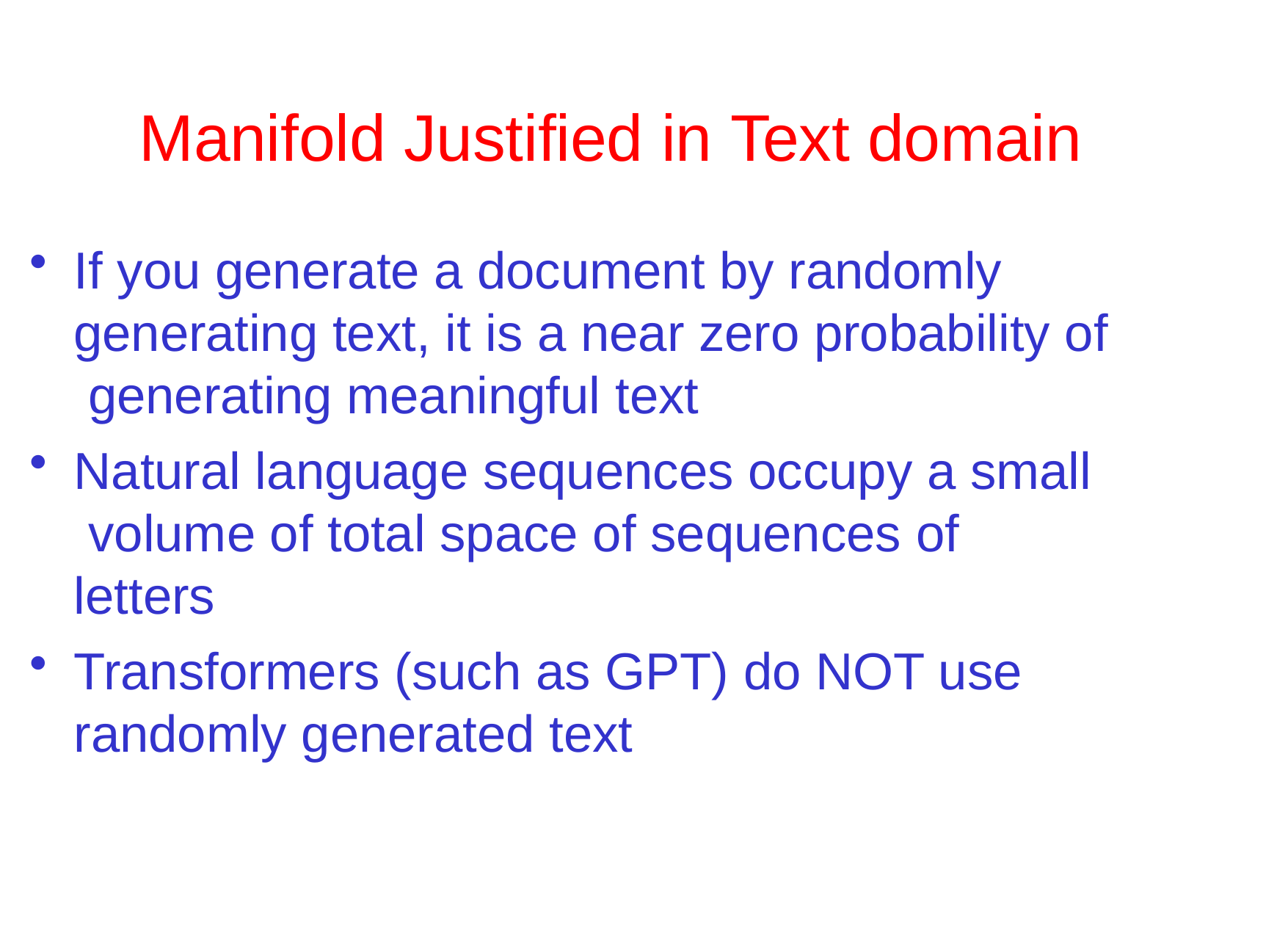

# Manifold Justified in Text domain
If you generate a document by randomly  generating text, it is a near zero probability of  generating meaningful text
Natural language sequences occupy a small  volume of total space of sequences of letters
Transformers (such as GPT) do NOT use randomly generated text